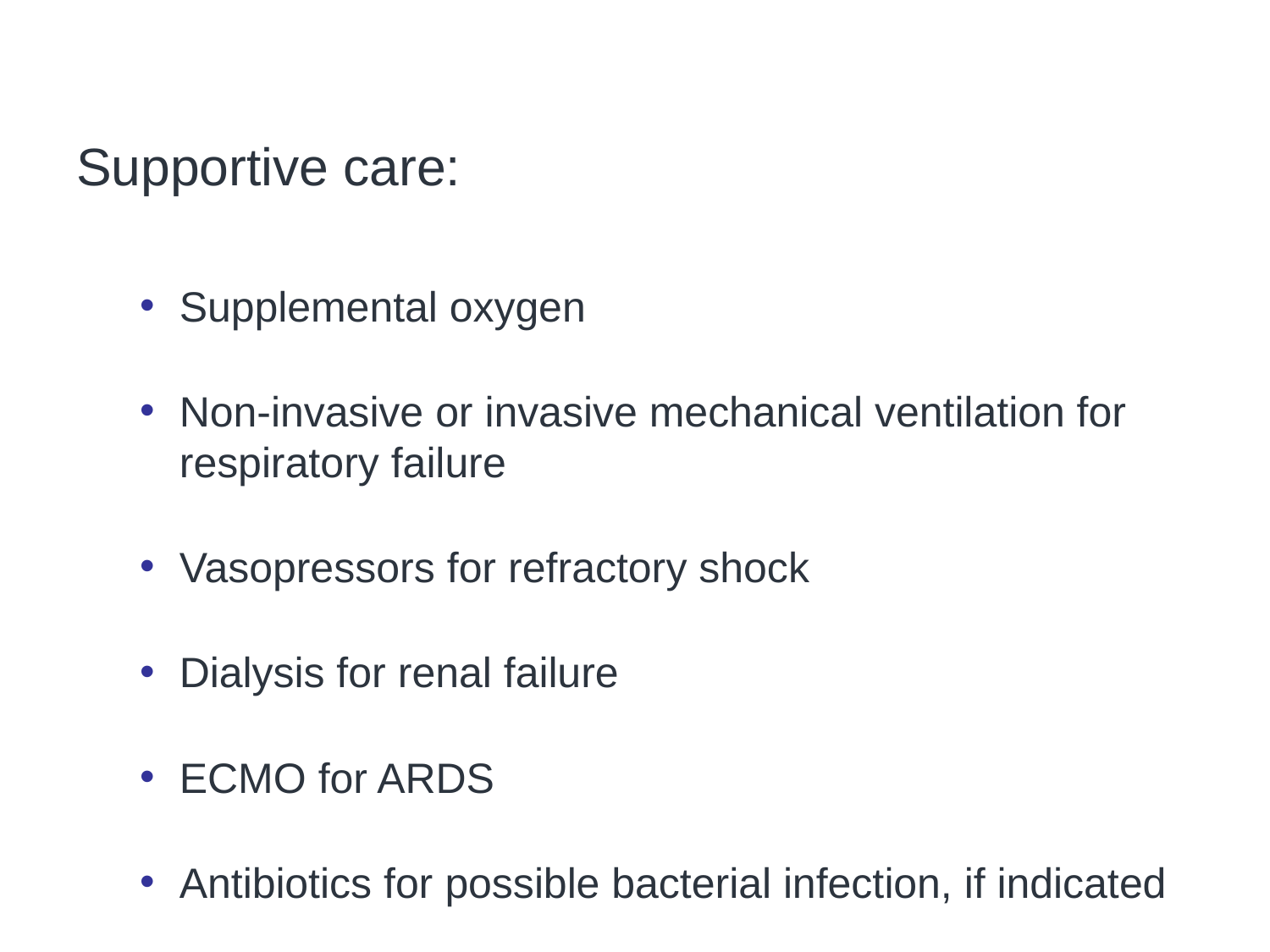

# Clinical Management
Supportive care:

Supplemental oxygen

Non-invasive or invasive mechanical ventilation for respiratory failure

Vasopressors for refractory shock

Dialysis for renal failure

ECMO for ARDS

Antibiotics for possible bacterial infection, if indicated